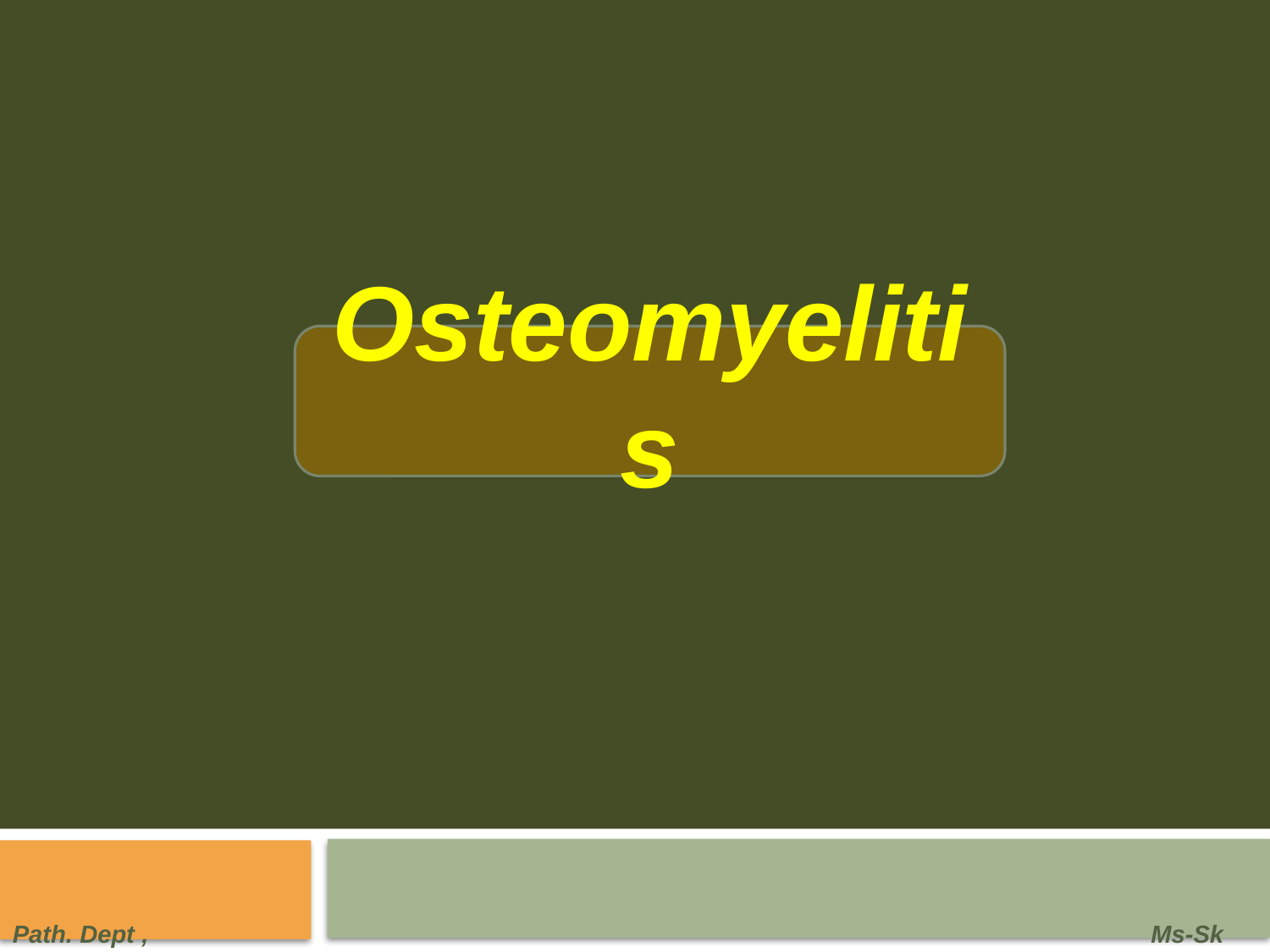

Osteomyelitis

Path. Dept , KSU
Ms-Sk Block